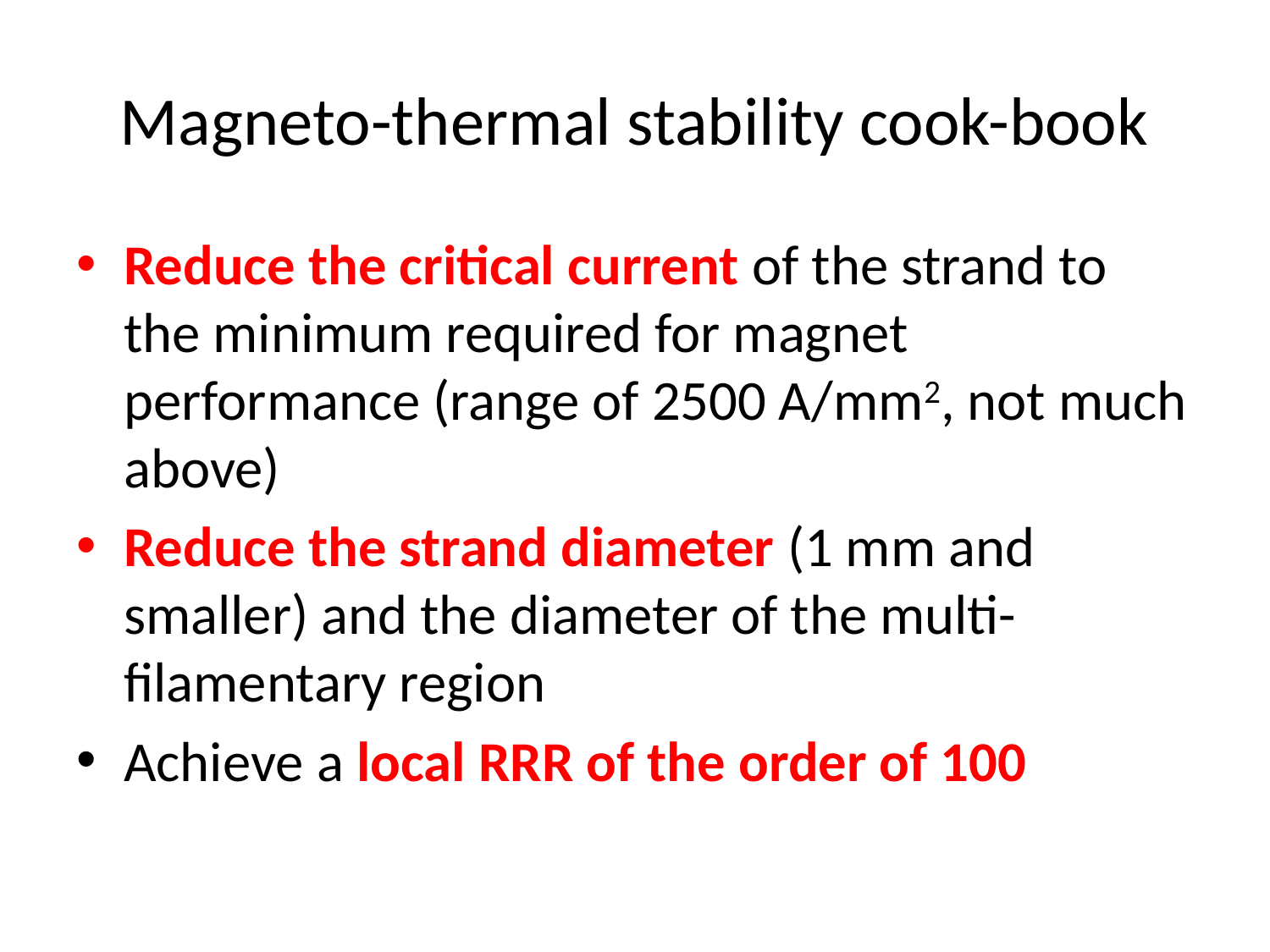

# Magneto-thermal stability cook-book
Reduce the critical current of the strand to the minimum required for magnet performance (range of 2500 A/mm2, not much above)
Reduce the strand diameter (1 mm and smaller) and the diameter of the multi-filamentary region
Achieve a local RRR of the order of 100